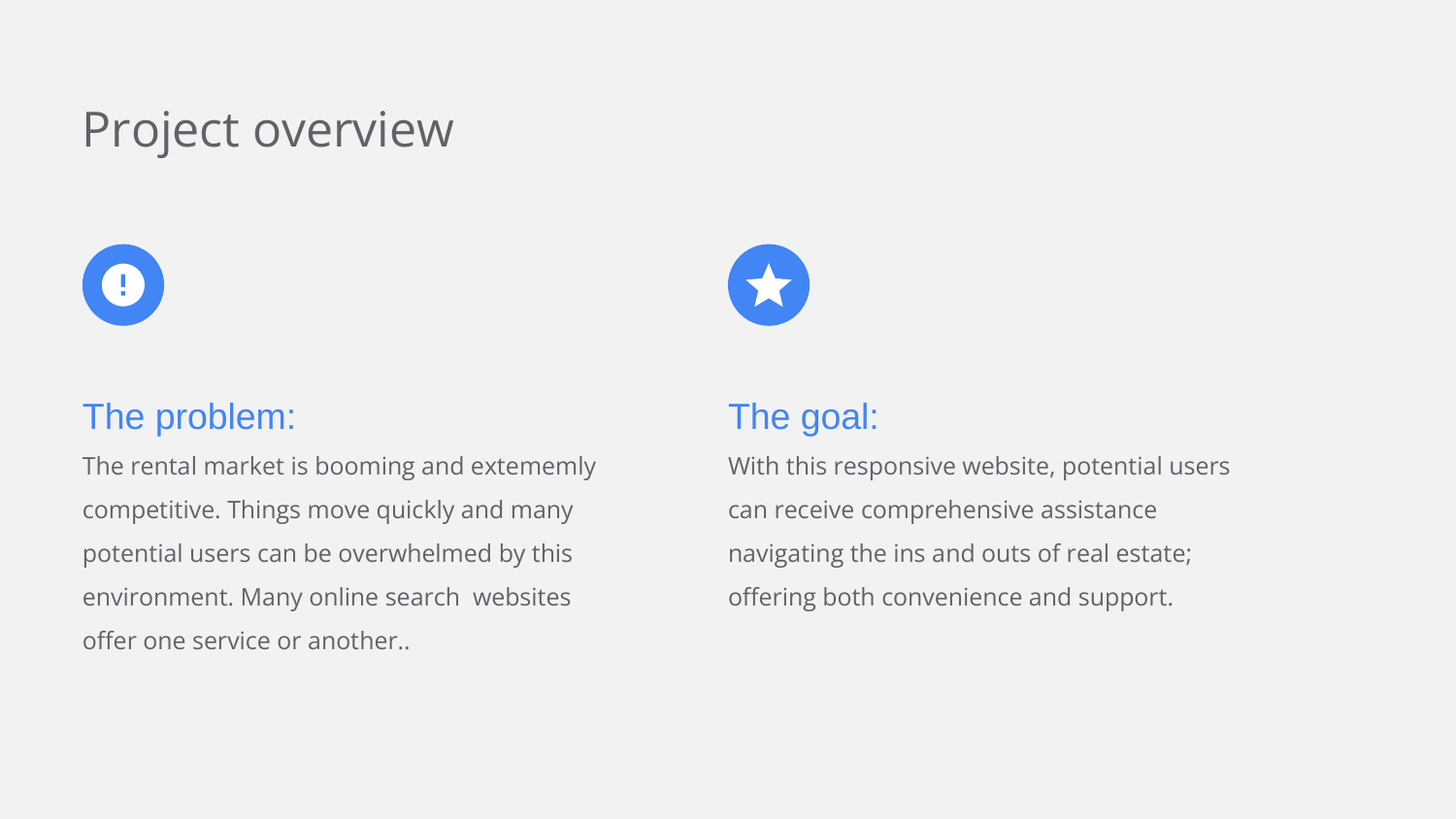

Project overview

The problem:
The rental market is booming and extememly competitive. Things move quickly and many potential users can be overwhelmed by this environment. Many online search  websites offer one service or another..
The goal:
With this responsive website, potential users can receive comprehensive assistance navigating the ins and outs of real estate; offering both convenience and support.